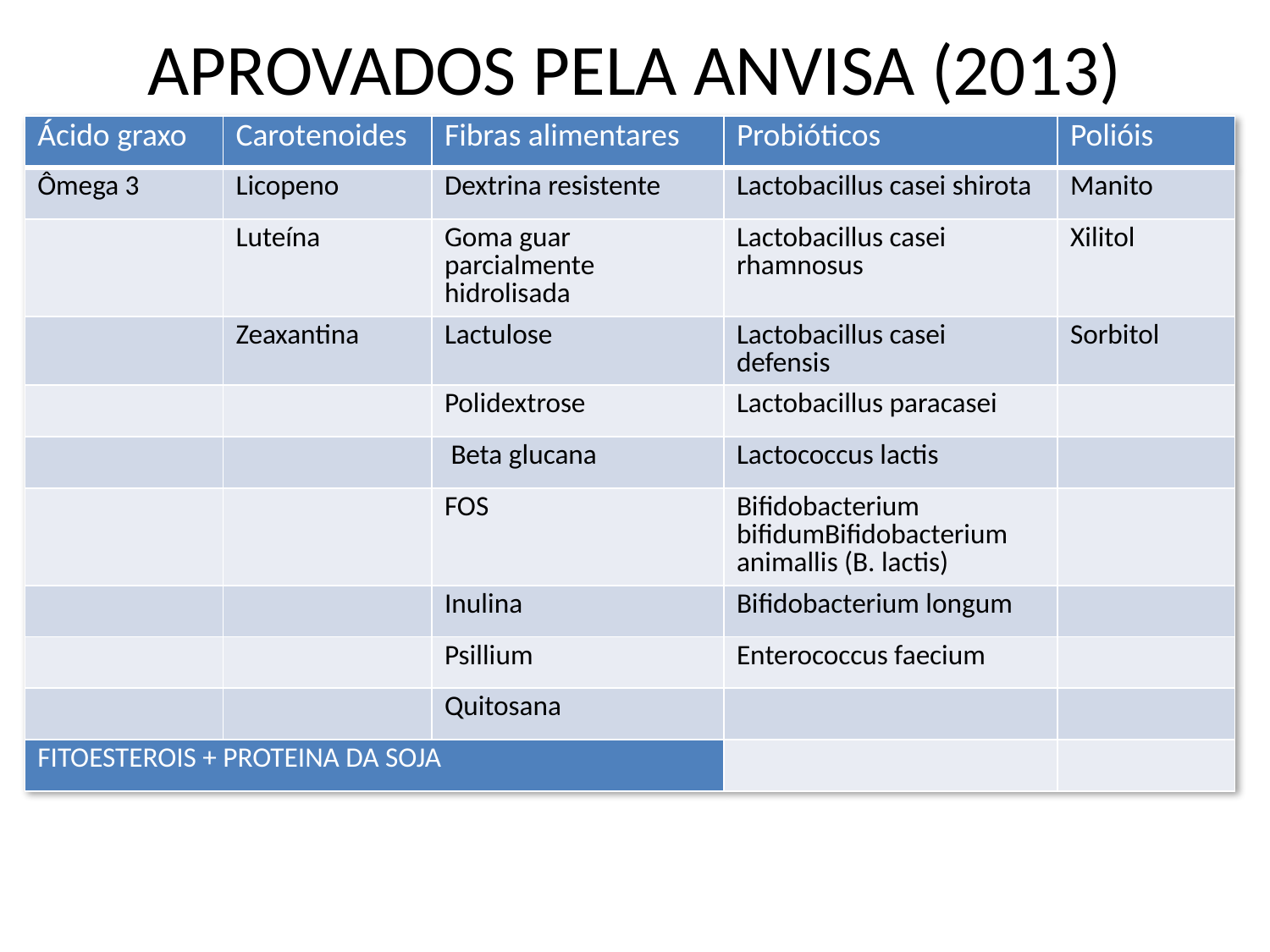

# APROVADOS PELA ANVISA (2013)
| Ácido graxo | Carotenoides | Fibras alimentares | Probióticos | Polióis |
| --- | --- | --- | --- | --- |
| Ômega 3 | Licopeno | Dextrina resistente | Lactobacillus casei shirota | Manito |
|  | Luteína | Goma guar parcialmente hidrolisada | Lactobacillus casei rhamnosus | Xilitol |
|  | Zeaxantina | Lactulose | Lactobacillus casei defensis | Sorbitol |
|  |  | Polidextrose | Lactobacillus paracasei |  |
|  |  | Beta glucana | Lactococcus lactis |  |
|  |  | FOS | Bifidobacterium bifidumBifidobacterium animallis (B. lactis) |  |
|  |  | Inulina | Bifidobacterium longum |  |
|  |  | Psillium | Enterococcus faecium |  |
|  |  | Quitosana |  |  |
| FITOESTEROIS + PROTEINA DA SOJA |  |  |  |  |